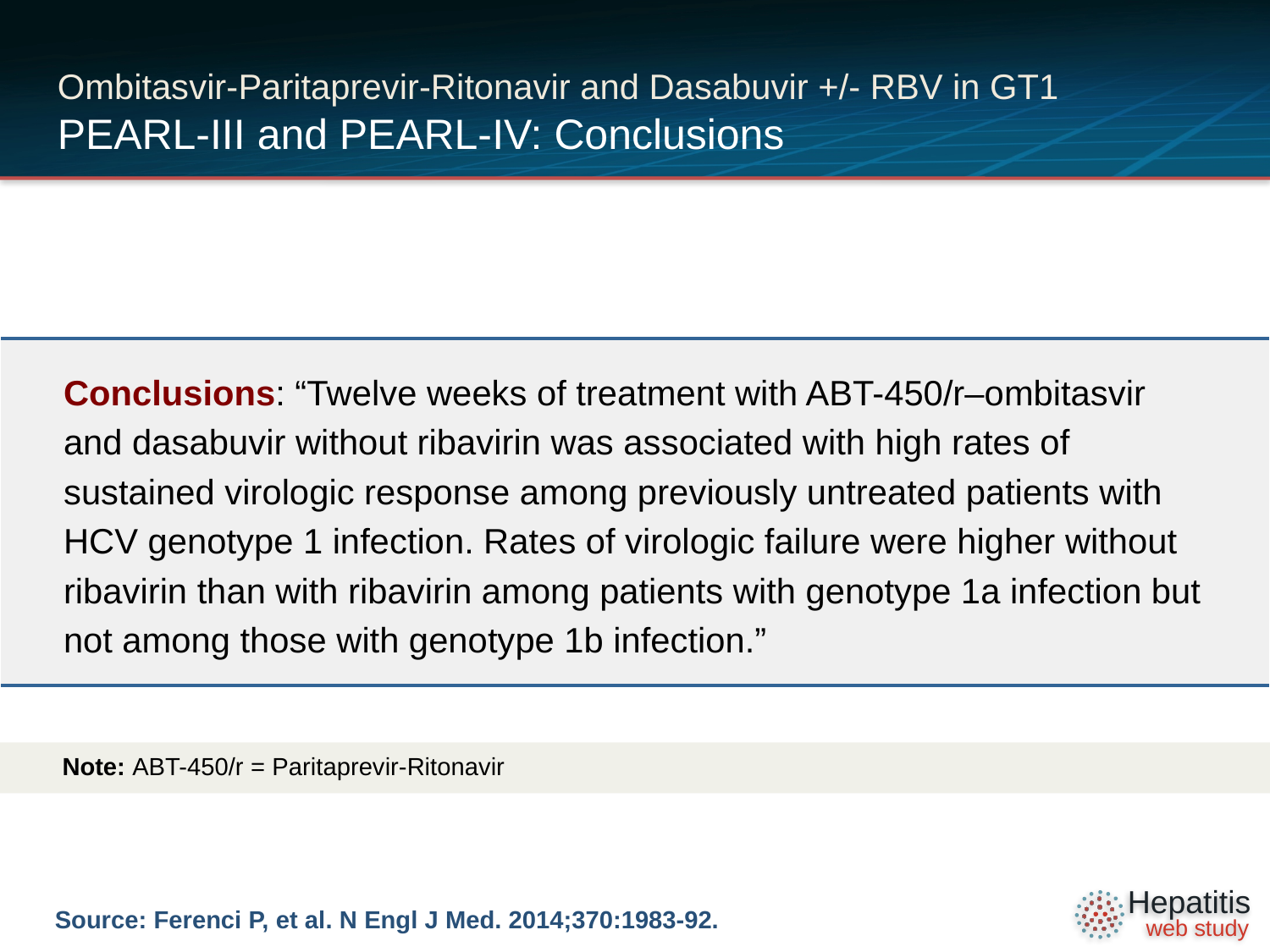

# Ombitasvir-Paritaprevir-Ritonavir and Dasabuvir +/- RBV in GT1 PEARL-III and PEARL-IV: Conclusions
| Conclusions: “Twelve weeks of treatment with ABT-450/r–ombitasvir and dasabuvir without ribavirin was associated with high rates of sustained virologic response among previously untreated patients with HCV genotype 1 infection. Rates of virologic failure were higher without ribavirin than with ribavirin among patients with genotype 1a infection but not among those with genotype 1b infection.” |
| --- |
Note: ABT-450/r = Paritaprevir-Ritonavir
Source: Ferenci P, et al. N Engl J Med. 2014;370:1983-92.